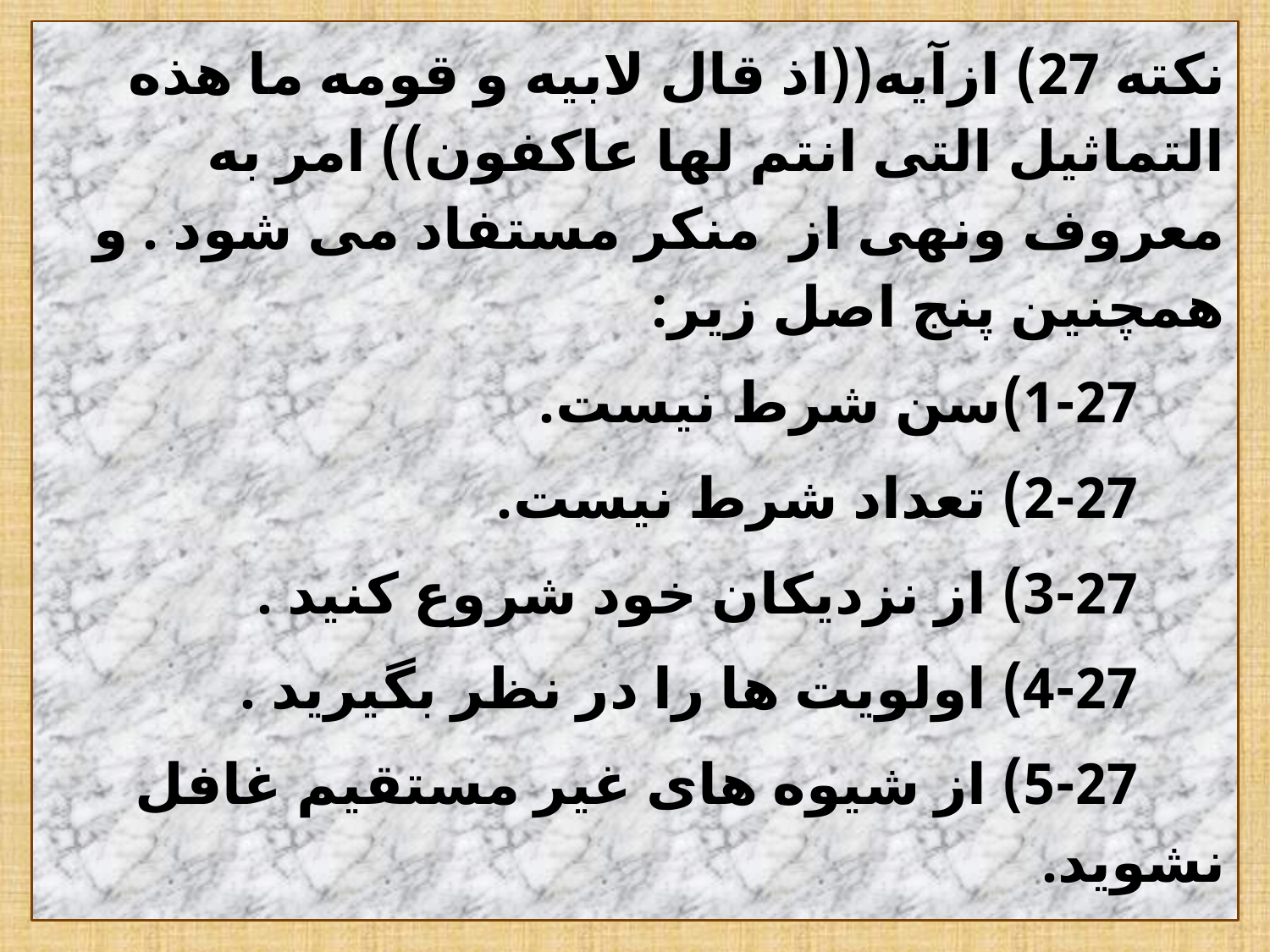

نکته 27) ازآیه((اذ قال لابیه و قومه ما هذه التماثیل التی انتم لها عاکفون)) امر به معروف ونهی از  منکر مستفاد می شود . و همچنین پنج اصل زیر:
      1-27)سن شرط نیست.
      2-27) تعداد شرط نیست.
      3-27) از نزدیکان خود شروع کنید .
      4-27) اولویت ها را در نظر بگیرید .
      5-27) از شیوه های غیر مستقیم غافل نشوید.
#